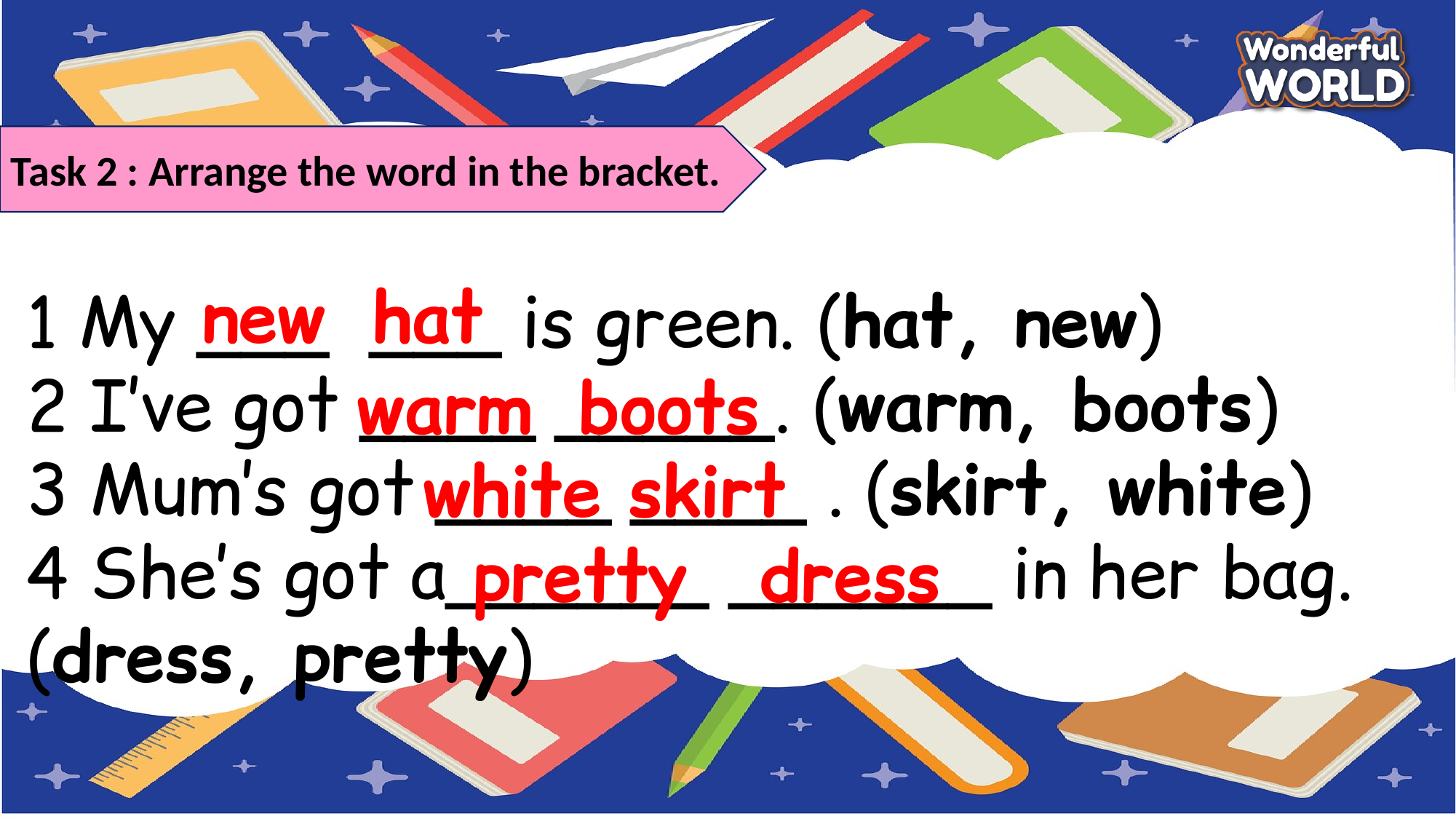

Task 2 : Arrange the word in the bracket.

hat
new
1 My ___  ___ is green. (hat, new)
2 I’ve got ____ _____. (warm, boots)
3 Mum’s got ____ ____ . (skirt, white)
4 She’s got a______ ______ in her bαg. (dress, pretty)
warm
boots
skirt
white
pretty
dress